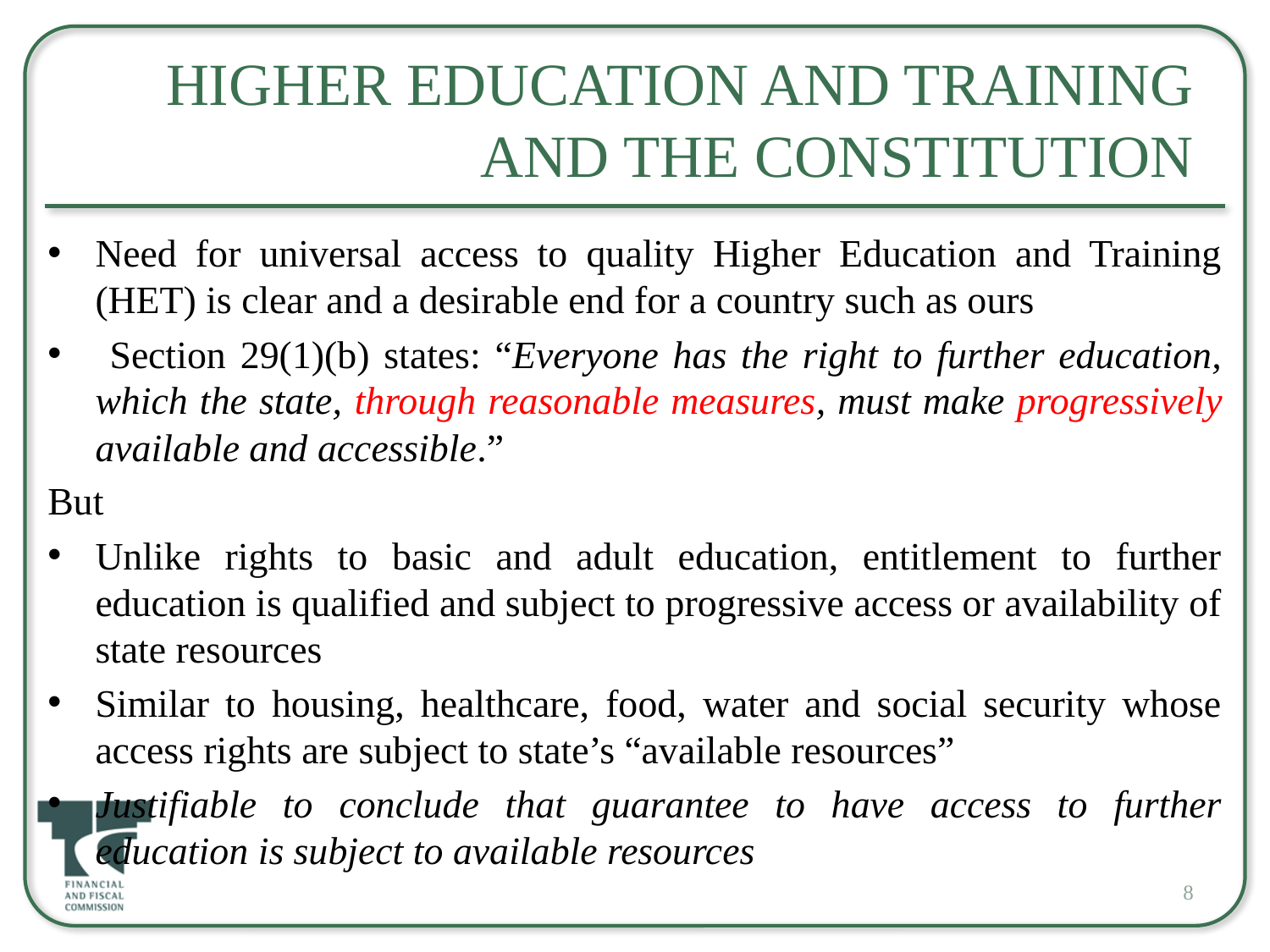

8
# Higher Education and Training and The Constitution
Need for universal access to quality Higher Education and Training (HET) is clear and a desirable end for a country such as ours
 Section 29(1)(b) states: “Everyone has the right to further education, which the state, through reasonable measures, must make progressively available and accessible.”
But
Unlike rights to basic and adult education, entitlement to further education is qualified and subject to progressive access or availability of state resources
Similar to housing, healthcare, food, water and social security whose access rights are subject to state’s “available resources”
Justifiable to conclude that guarantee to have access to further education is subject to available resources